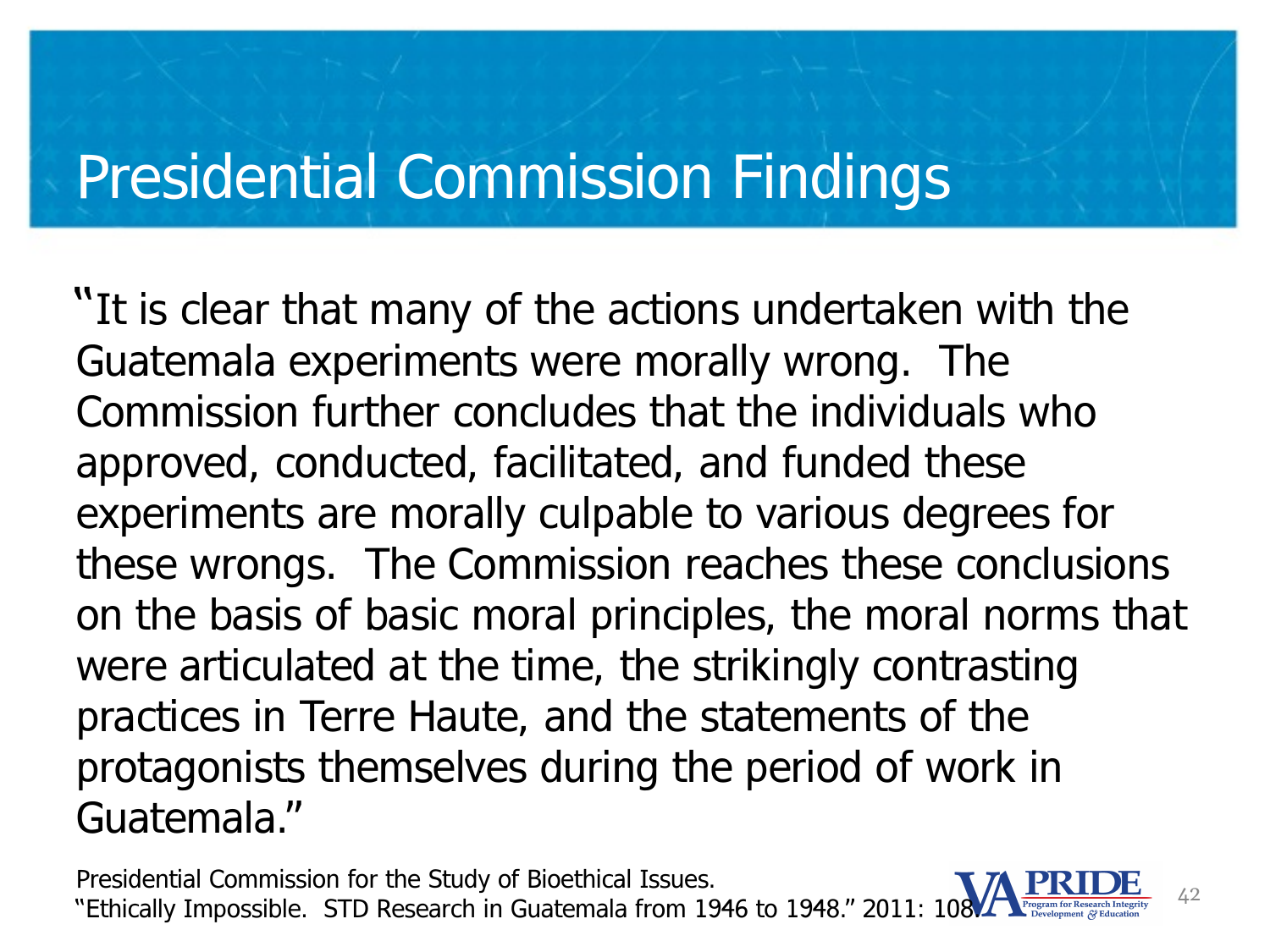

# Presidential Commission Findings
“It is clear that many of the actions undertaken with the Guatemala experiments were morally wrong.  The Commission further concludes that the individuals who approved, conducted, facilitated, and funded these experiments are morally culpable to various degrees for these wrongs.  The Commission reaches these conclusions on the basis of basic moral principles, the moral norms that were articulated at the time, the strikingly contrasting practices in Terre Haute, and the statements of the protagonists themselves during the period of work in Guatemala.”
Presidential Commission for the Study of Bioethical Issues.
“Ethically Impossible.  STD Research in Guatemala from 1946 to 1948.” 2011: 108.